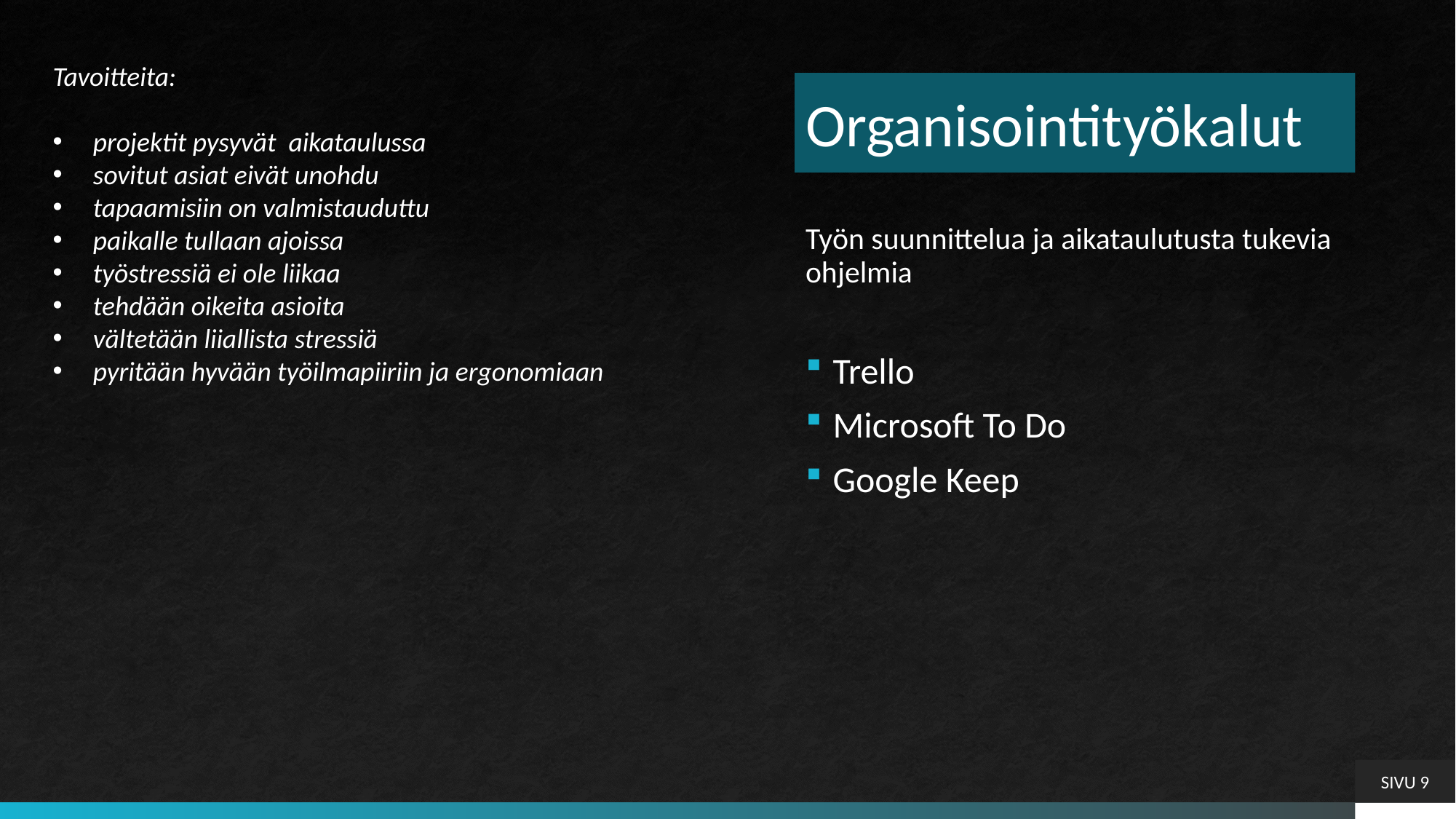

Tavoitteita:

 projektit pysyvät  aikataulussa
 sovitut asiat eivät unohdu
 tapaamisiin on valmistauduttu
 paikalle tullaan ajoissa
 työstressiä ei ole liikaa
 tehdään oikeita asioita
 vältetään liiallista stressiä
 pyritään hyvään työilmapiiriin ja ergonomiaan

# Organisointityökalut
Työn suunnittelua ja aikataulutusta tukevia ohjelmia

Trello
Microsoft To Do
Google Keep

SIVU 9